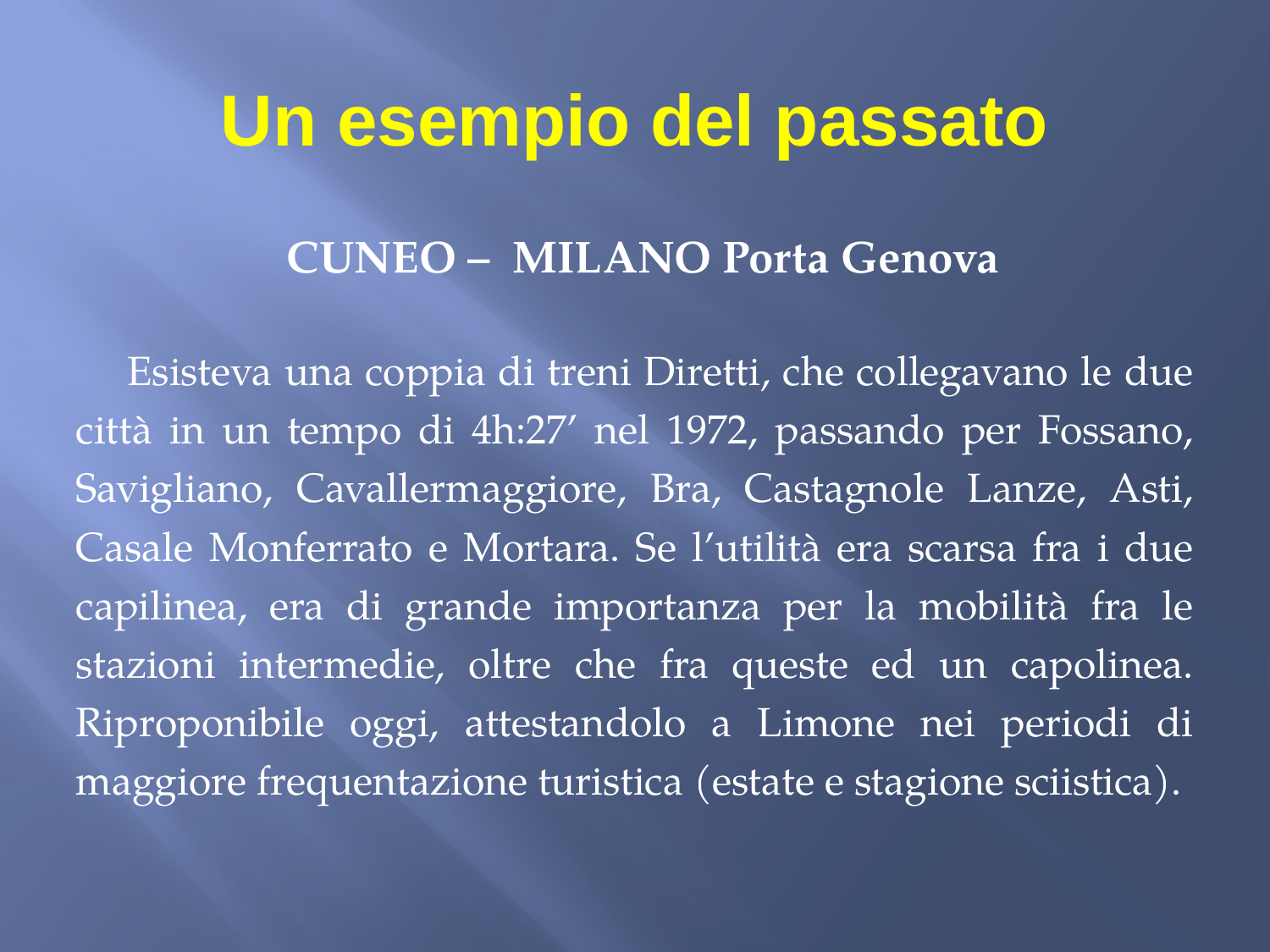

# Un esempio del passato
CUNEO –  MILANO Porta Genova

Esisteva una coppia di treni Diretti, che collegavano le due città in un tempo di 4h:27’ nel 1972, passando per Fossano, Savigliano, Cavallermaggiore, Bra, Castagnole Lanze, Asti, Casale Monferrato e Mortara. Se l’utilità era scarsa fra i due capilinea, era di grande importanza per la mobilità fra le stazioni intermedie, oltre che fra queste ed un capolinea. Riproponibile oggi, attestandolo a Limone nei periodi di maggiore frequentazione turistica (estate e stagione sciistica).